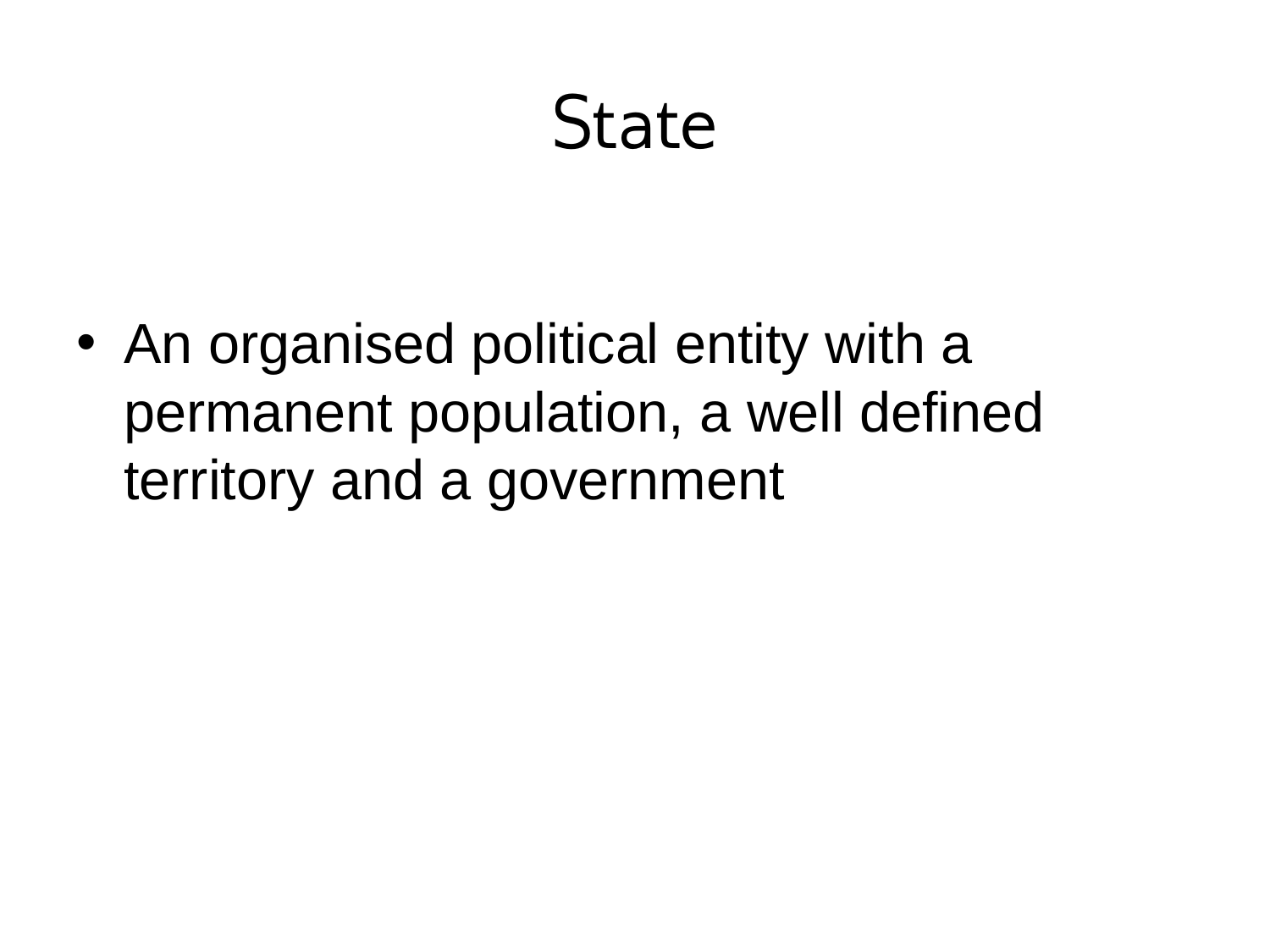

# State

An organised political entity with a permanent population, a well defined territory and a government